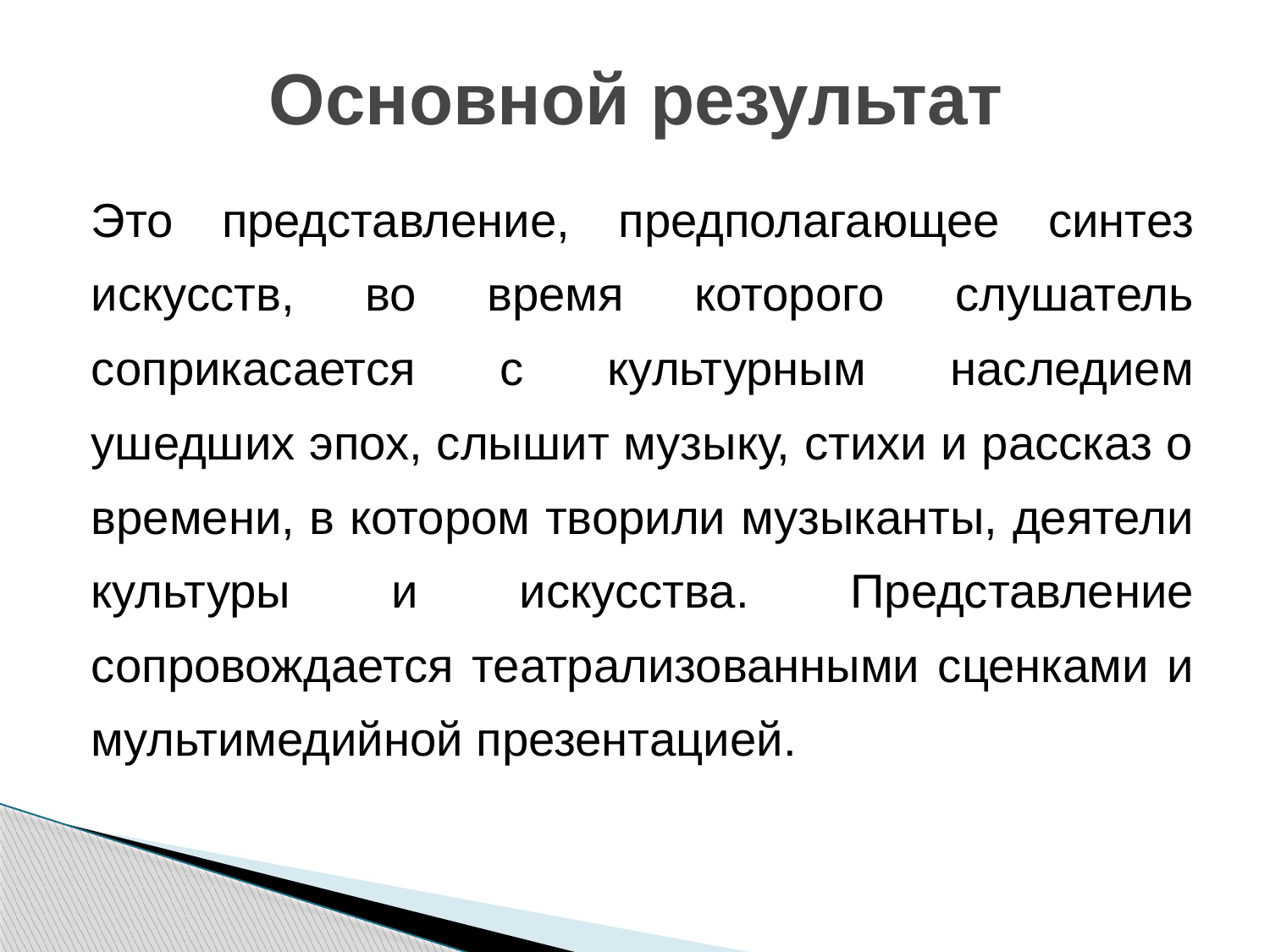

# Основной результат
Это представление, предполагающее синтез искусств, во время которого слушатель соприкасается с культурным наследием ушедших эпох, слышит музыку, стихи и рассказ о времени, в котором творили музыканты, деятели культуры и искусства. Представление сопровождается театрализованными сценками и мультимедийной презентацией.